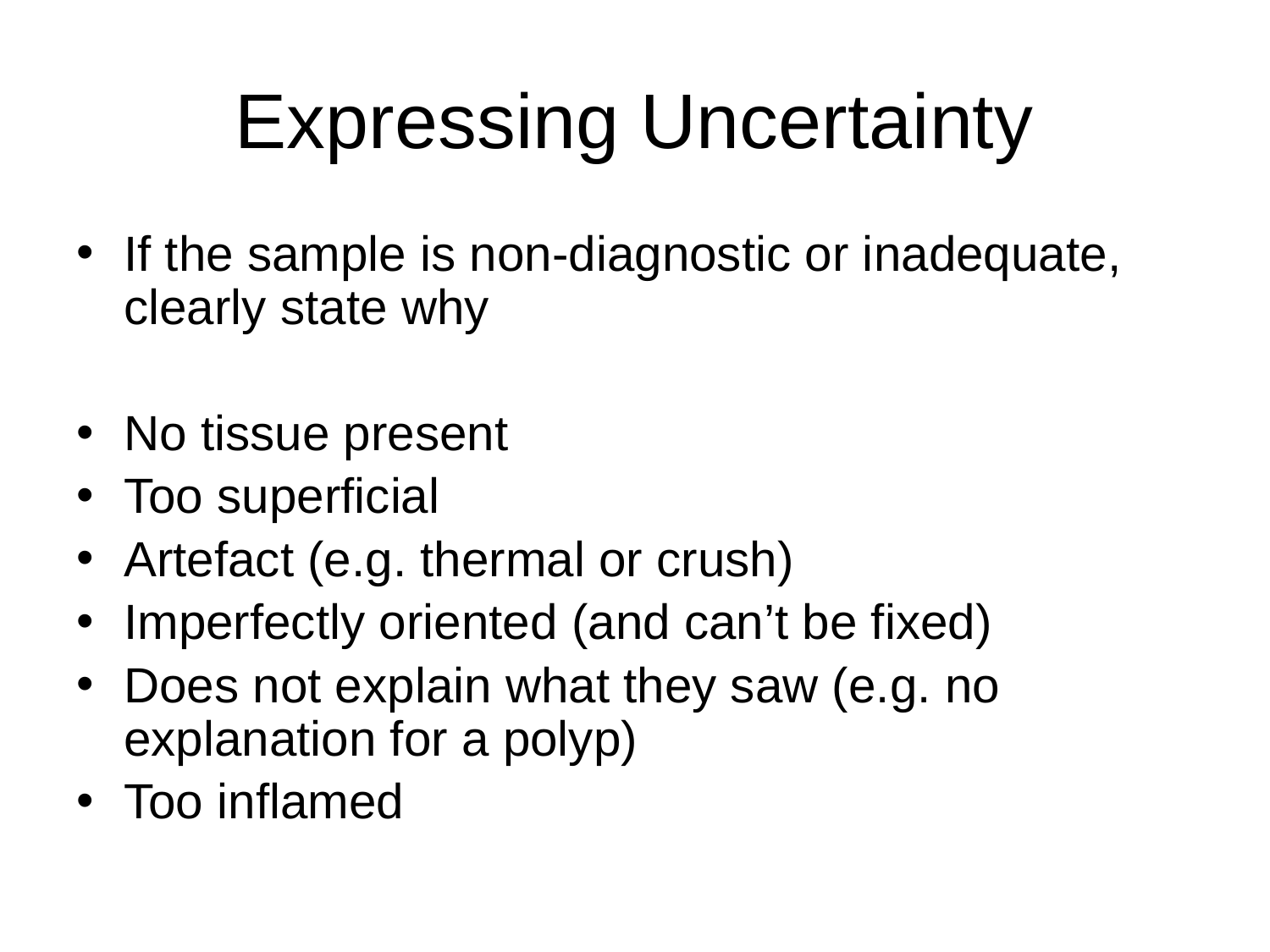

# Expressing Uncertainty
If the sample is non-diagnostic or inadequate, clearly state why

No tissue present
Too superficial
Artefact (e.g. thermal or crush)
Imperfectly oriented (and can’t be fixed)
Does not explain what they saw (e.g. no explanation for a polyp)
Too inflamed